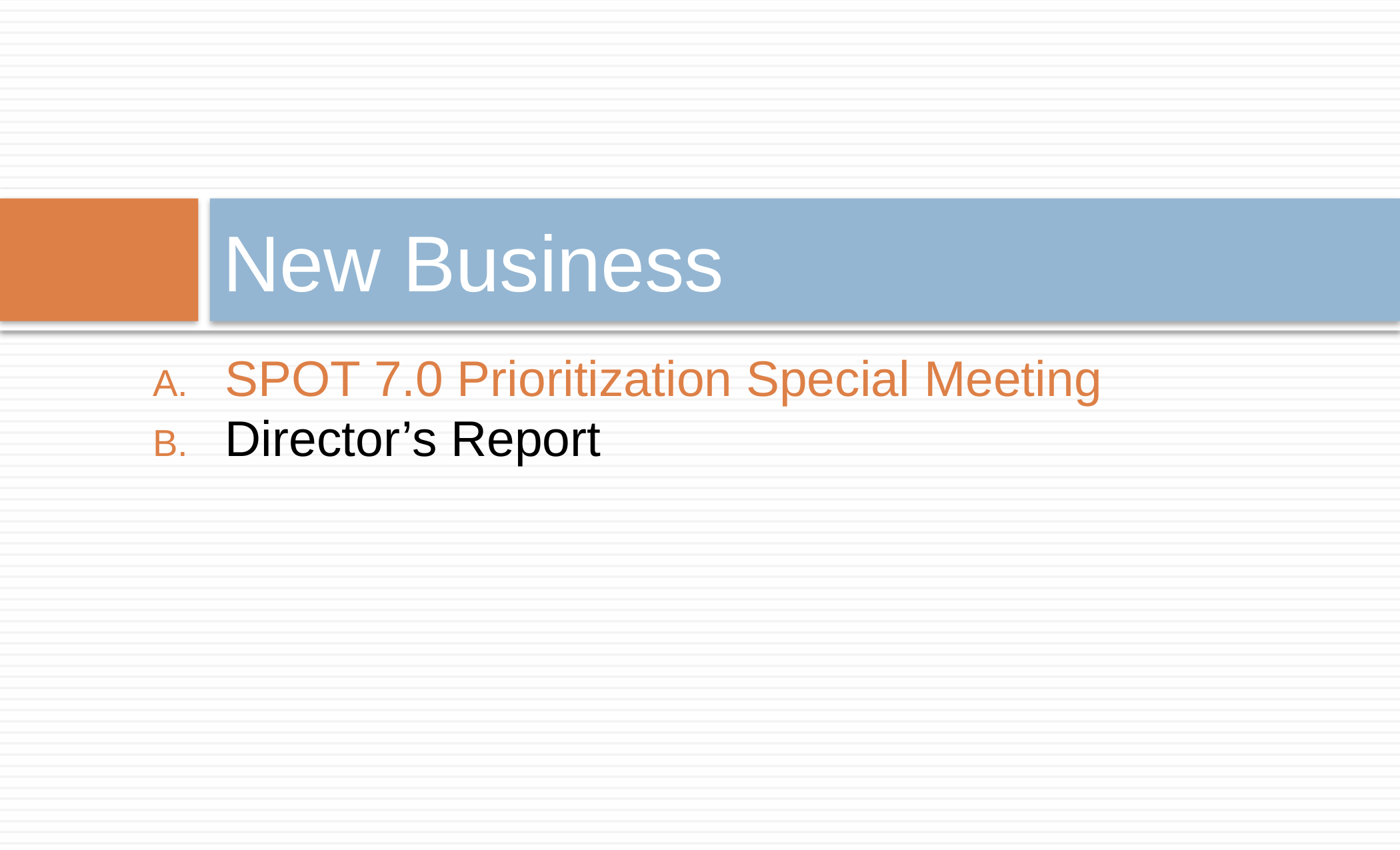

# New Business
SPOT 7.0 Prioritization Special Meeting
Director’s Report